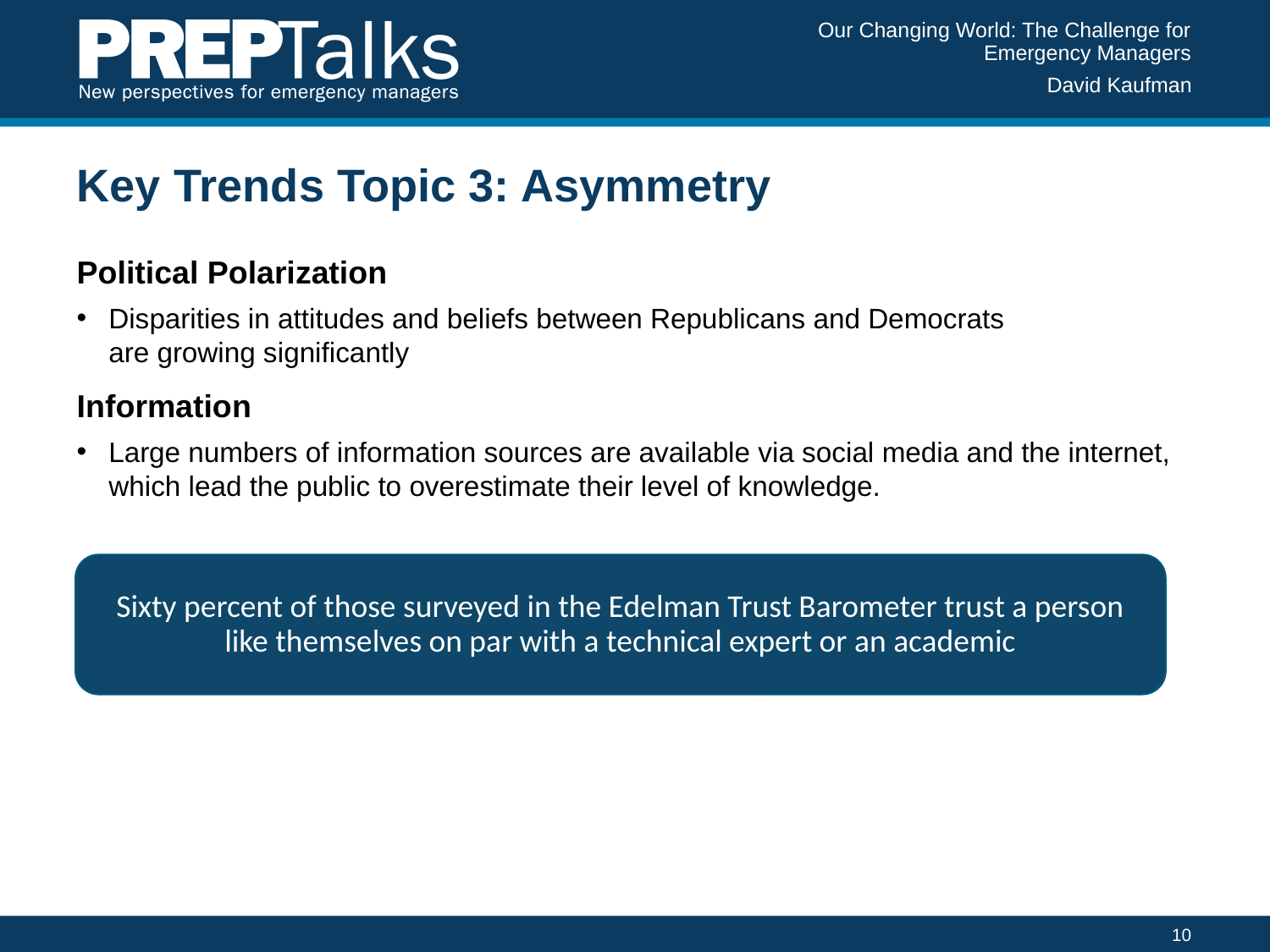

Our Changing World: The Challenge for
Emergency Managers
David Kaufman
# Key Trends Topic 3: Asymmetry
Political Polarization
Disparities in attitudes and beliefs between Republicans and Democrats
are growing significantly
Information
Large numbers of information sources are available via social media and the internet, which lead the public to overestimate their level of knowledge.
Sixty percent of those surveyed in the Edelman Trust Barometer trust a person
like themselves on par with a technical expert or an academic

10